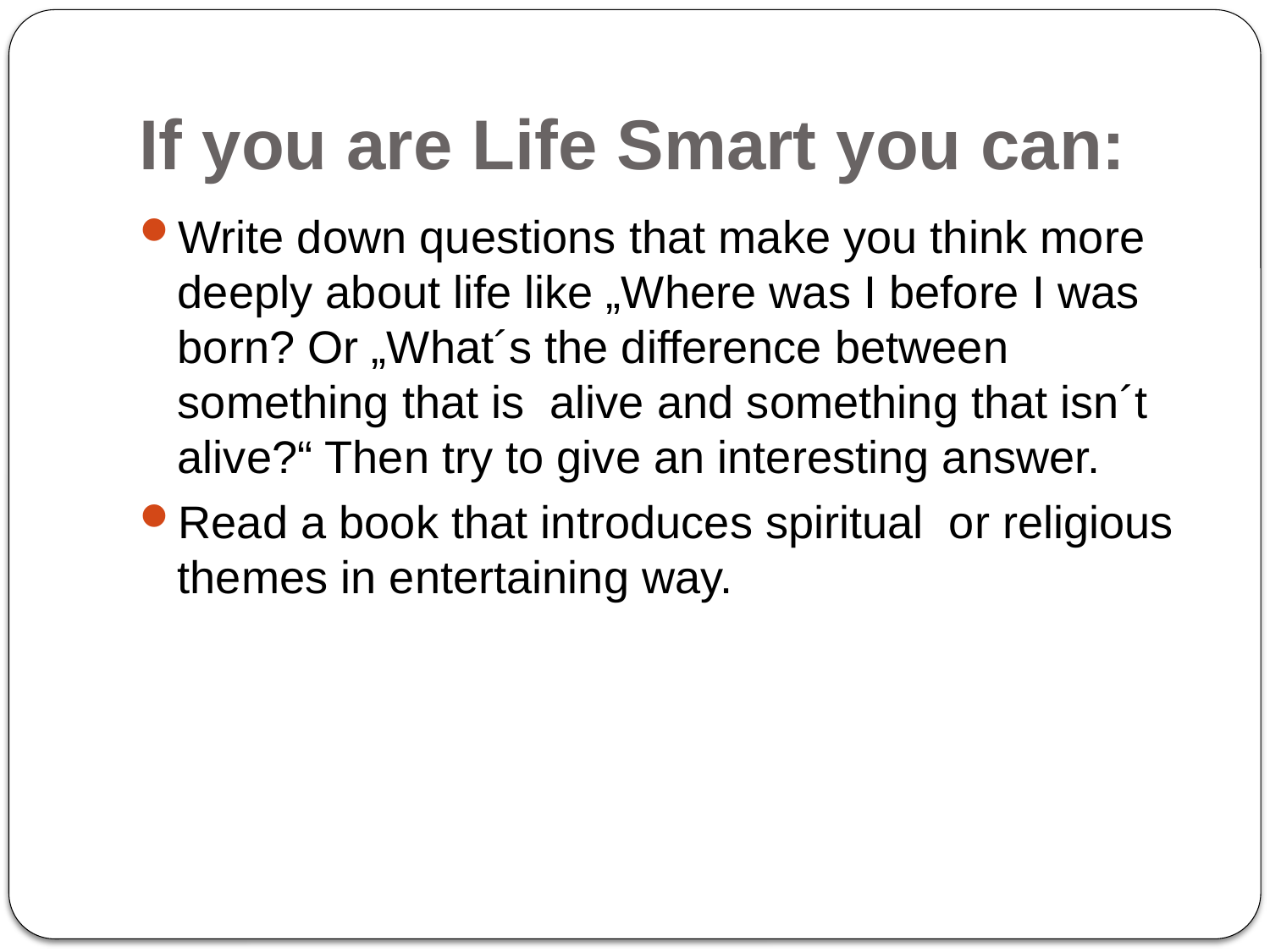

# If you are Life Smart you can:
Write down questions that make you think more deeply about life like „Where was I before I was born? Or „What´s the difference between something that is  alive and something that isn´t alive?“ Then try to give an interesting answer.
Read a book that introduces spiritual  or religious themes in entertaining way.